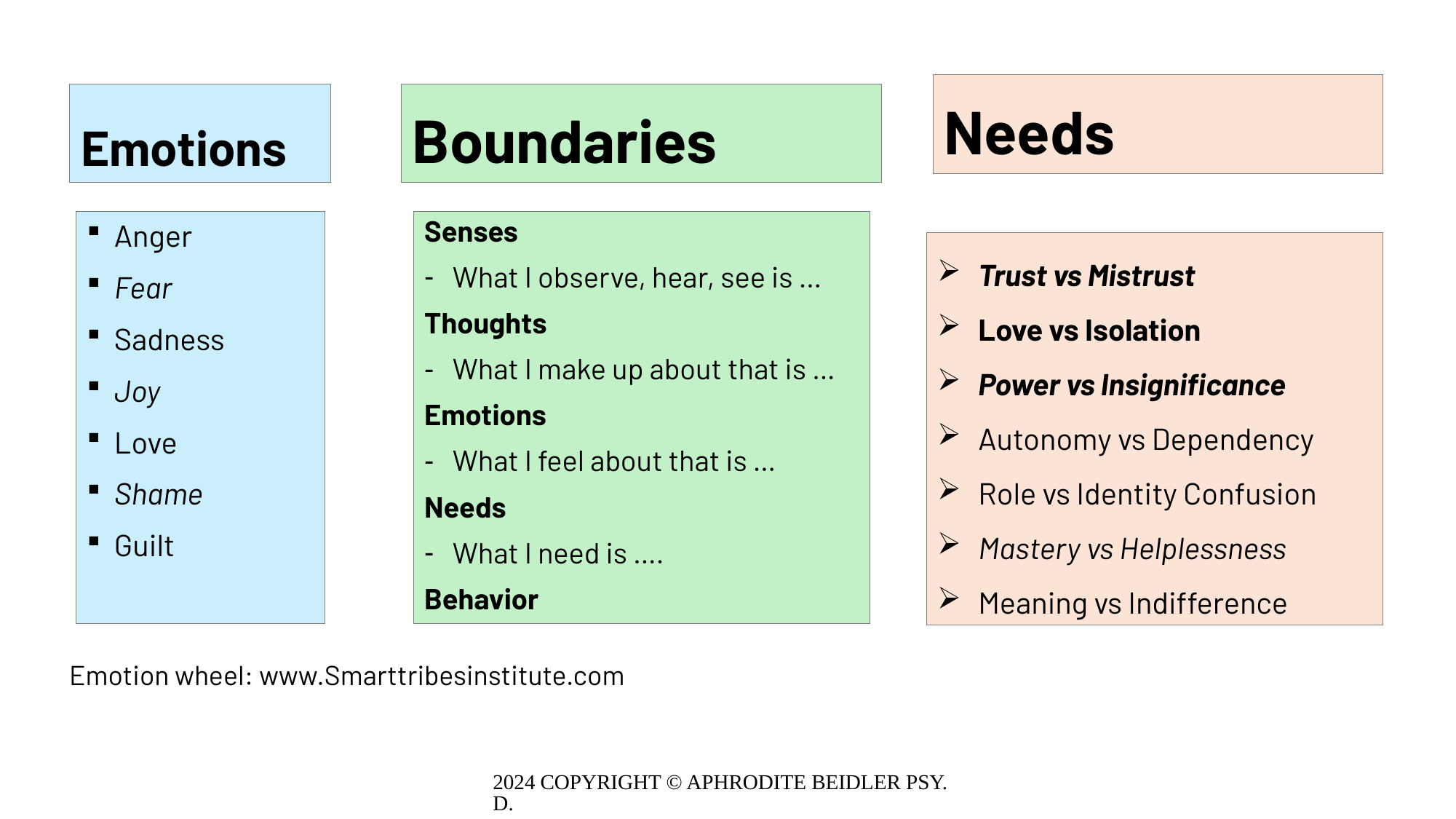

Needs
Emotions
Boundaries
Anger
Fear
Sadness
Joy
Love
Shame
Guilt
Senses
What I observe, hear, see is …
Thoughts
What I make up about that is …
Emotions
What I feel about that is …
Needs
What I need is ….
Behavior
Trust vs Mistrust
Love vs Isolation
Power vs Insignificance
Autonomy vs Dependency
Role vs Identity Confusion
Mastery vs Helplessness
Meaning vs Indifference
Emotion wheel: www.Smarttribesinstitute.com
2024 COPYRIGHT © APHRODITE BEIDLER PSY.D.